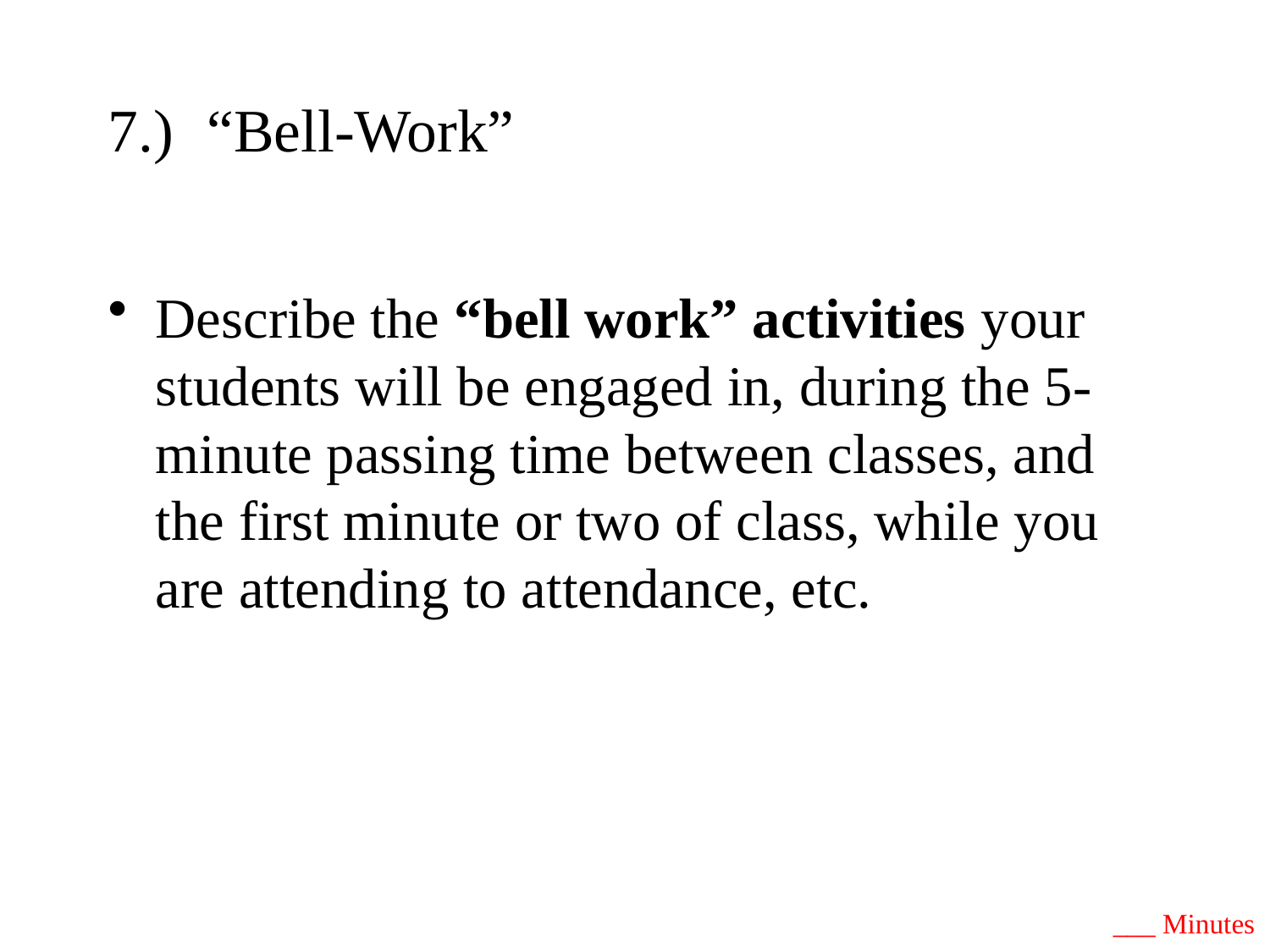

# 7.) 	“Bell-Work”
Describe the “bell work” activities your students will be engaged in, during the 5-minute passing time between classes, and the first minute or two of class, while you are attending to attendance, etc.
___ Minutes